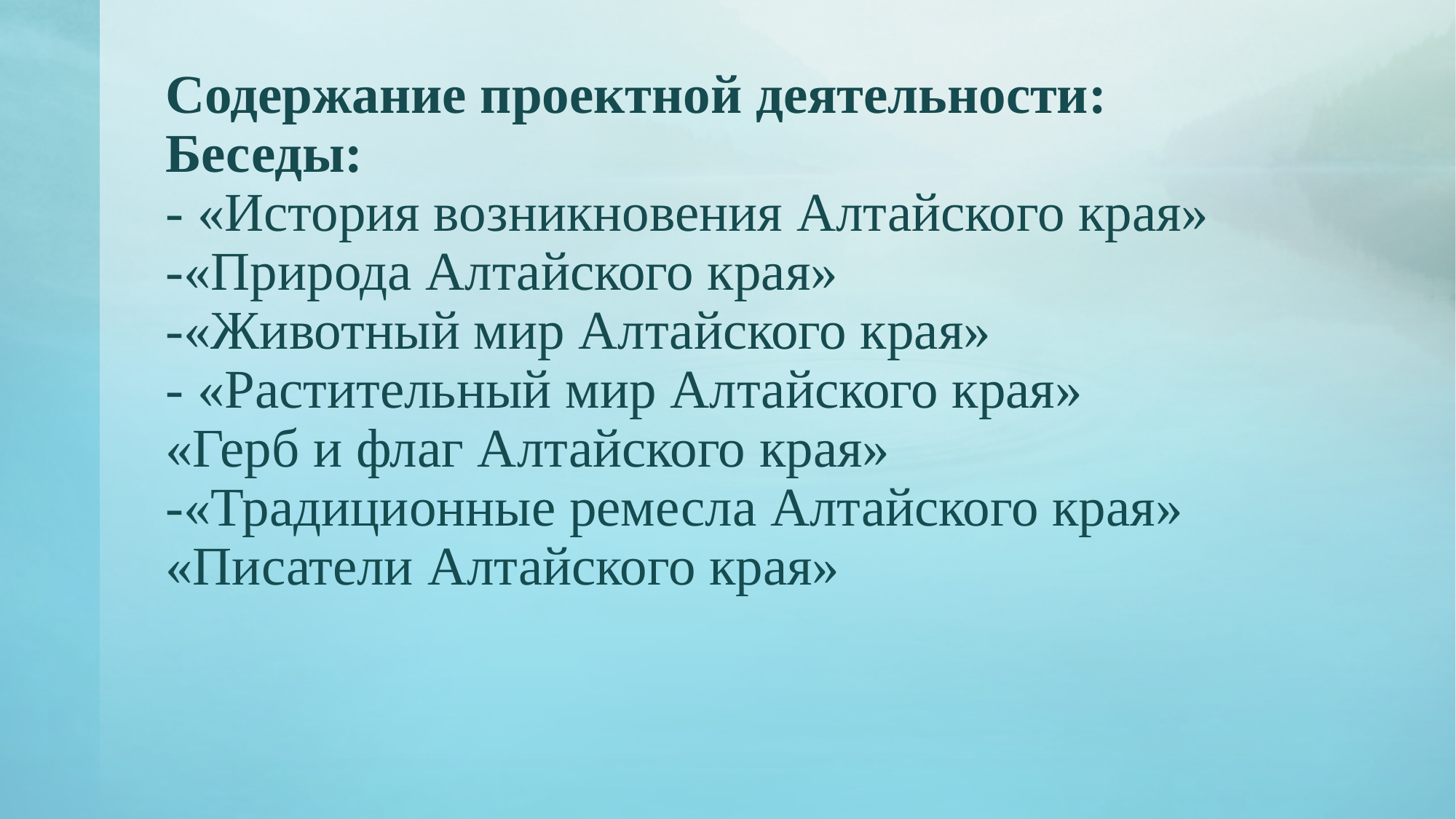

# Содержание проектной деятельности: Беседы: - «История возникновения Алтайского края» -«Природа Алтайского края» -«Животный мир Алтайского края» - «Растительный мир Алтайского края» «Герб и флаг Алтайского края» -«Традиционные ремесла Алтайского края» «Писатели Алтайского края»